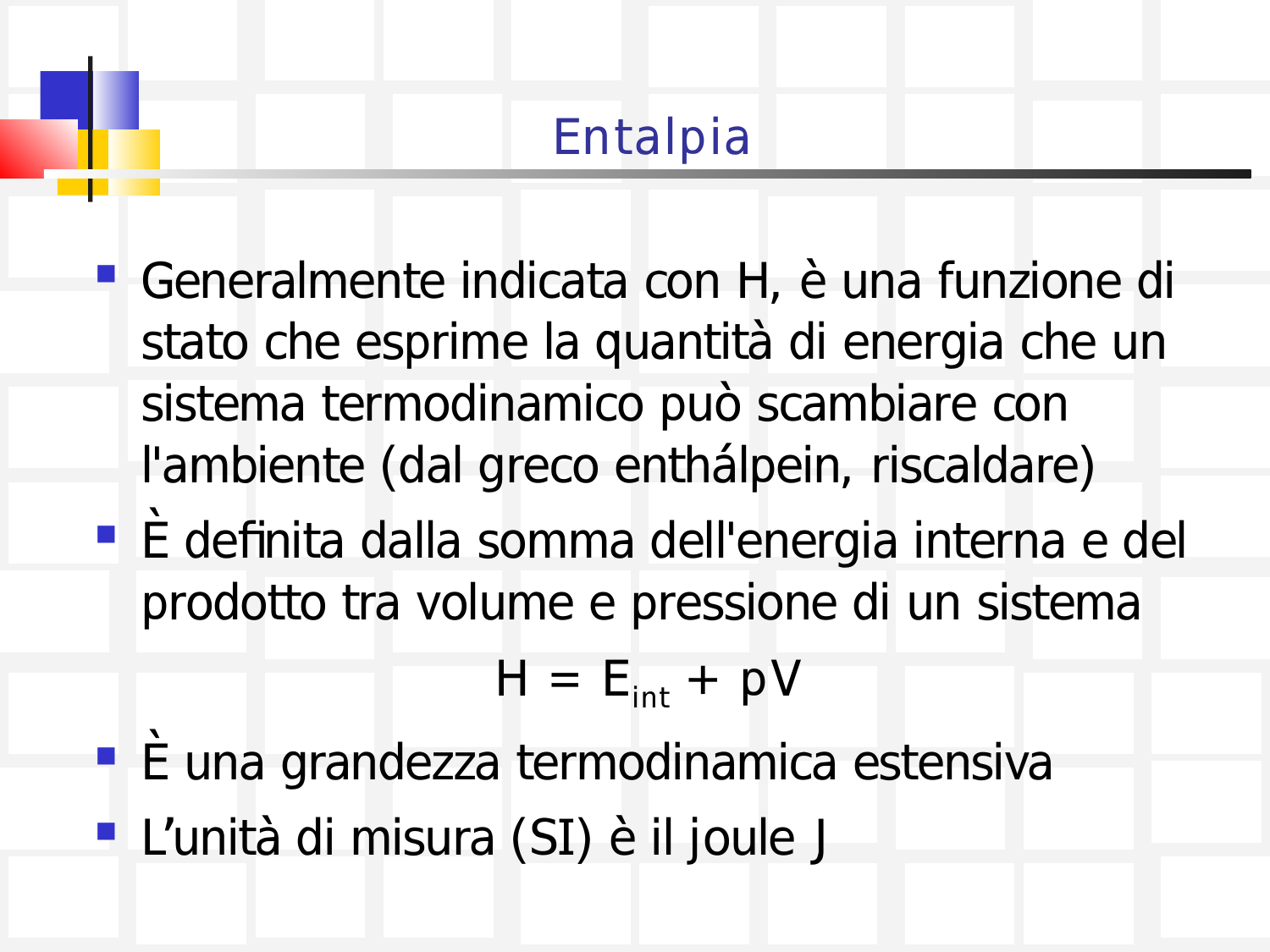

# Entalpia
Generalmente indicata con H, è una funzione di stato che esprime la quantità di energia che un sistema termodinamico può scambiare con l'ambiente (dal greco enthálpein, riscaldare)
È definita dalla somma dell'energia interna e del prodotto tra volume e pressione di un sistema
H = Eint + pV
È una grandezza termodinamica estensiva
L’unità di misura (SI) è il joule J